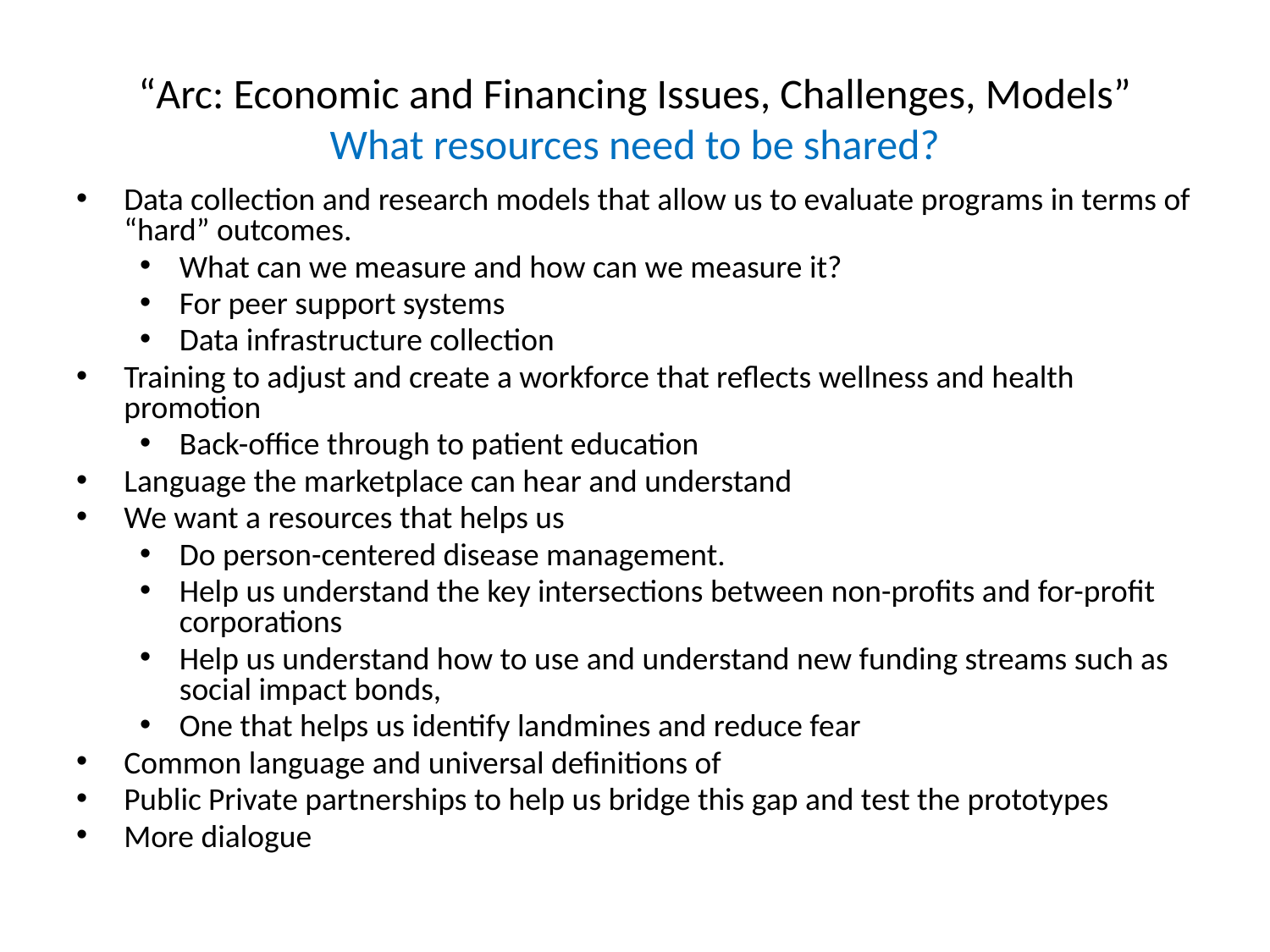

# “Arc: Economic and Financing Issues, Challenges, Models” What resources need to be shared?
Data collection and research models that allow us to evaluate programs in terms of “hard” outcomes.
What can we measure and how can we measure it?
For peer support systems
Data infrastructure collection
Training to adjust and create a workforce that reflects wellness and health promotion
Back-office through to patient education
Language the marketplace can hear and understand
We want a resources that helps us
Do person-centered disease management.
Help us understand the key intersections between non-profits and for-profit corporations
Help us understand how to use and understand new funding streams such as social impact bonds,
One that helps us identify landmines and reduce fear
Common language and universal definitions of
Public Private partnerships to help us bridge this gap and test the prototypes
More dialogue